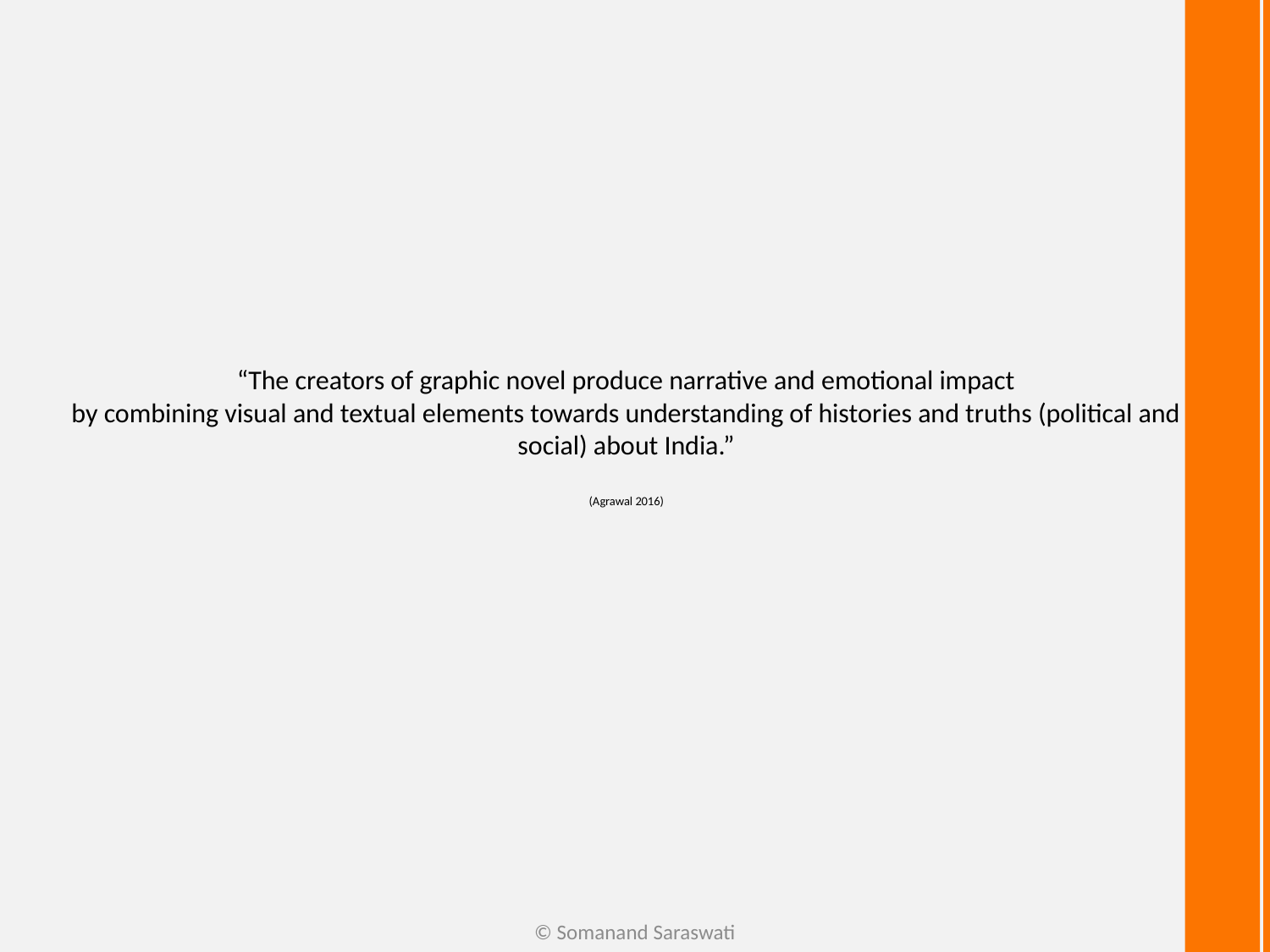

# “The creators of graphic novel produce narrative and emotional impact by combining visual and textual elements towards understanding of histories and truths (political and social) about India.” (Agrawal 2016)
© Somanand Saraswati